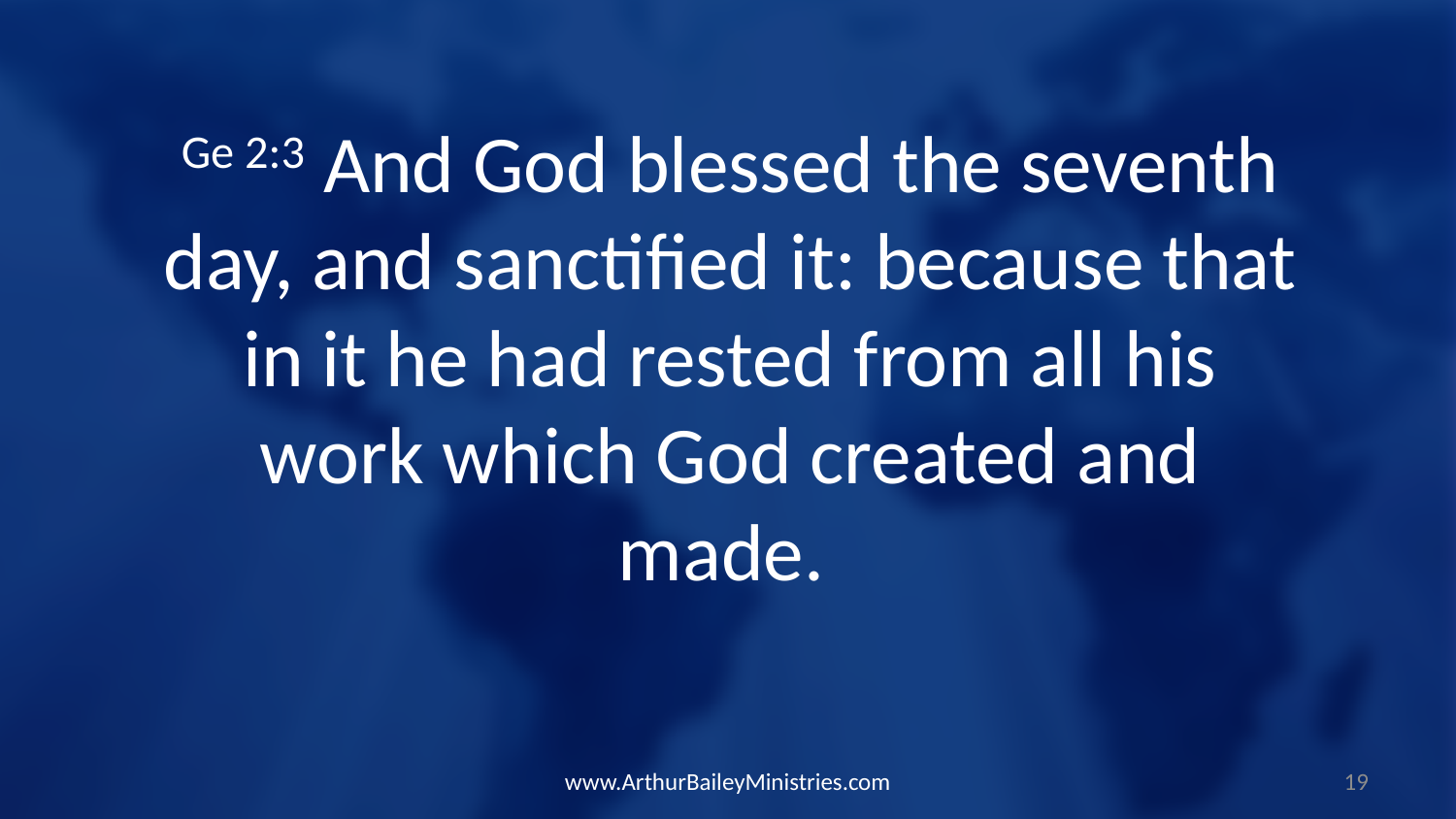

Ge 2:3 And God blessed the seventh day, and sanctified it: because that in it he had rested from all his work which God created and made.

www.ArthurBaileyMinistries.com
19